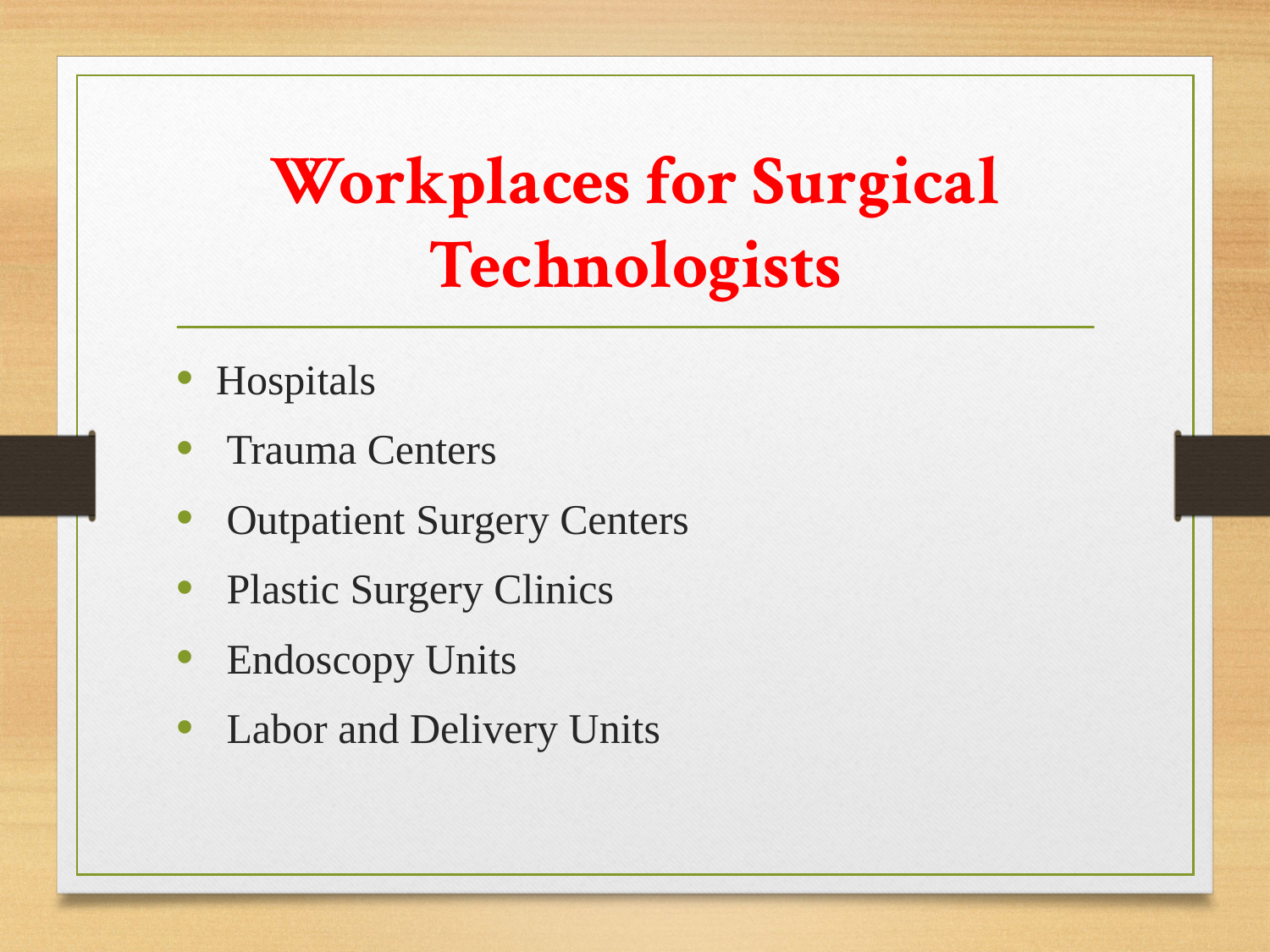

# Workplaces for Surgical Technologists
Hospitals
 Trauma Centers
 Outpatient Surgery Centers
 Plastic Surgery Clinics
 Endoscopy Units
 Labor and Delivery Units